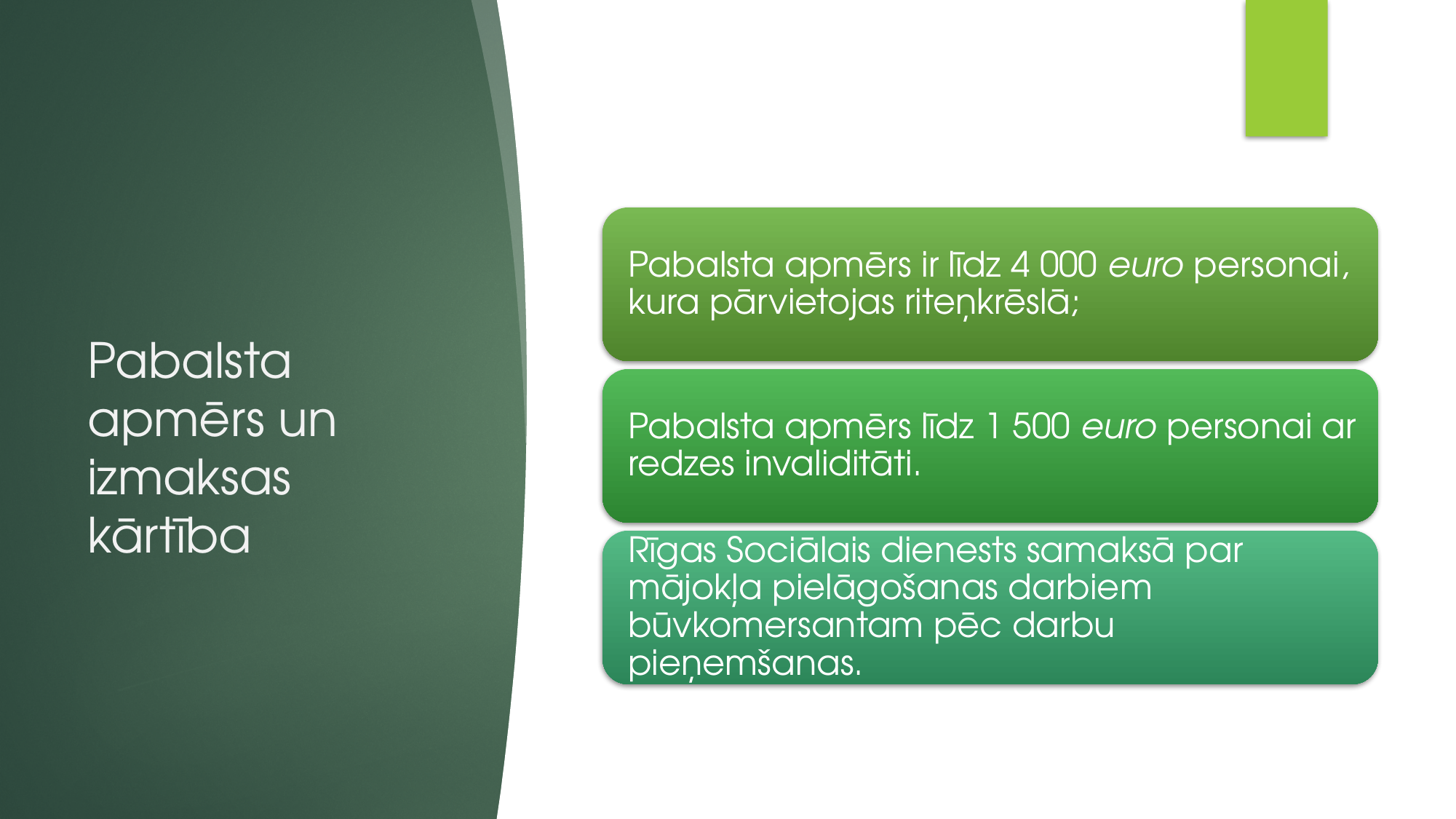

# Pabalsta apmērs un izmaksas kārtība
Pabalsta apmērs ir līdz 4 000 euro personai,  kura pārvietojas riteņkrēslā;
Pabalsta apmērs līdz 1 500 euro personai ar redzes invaliditāti.
Rīgas Sociālais dienests samaksā par mājokļa pielāgošanas darbiem būvkomersantam pēc darbu pieņemšanas.